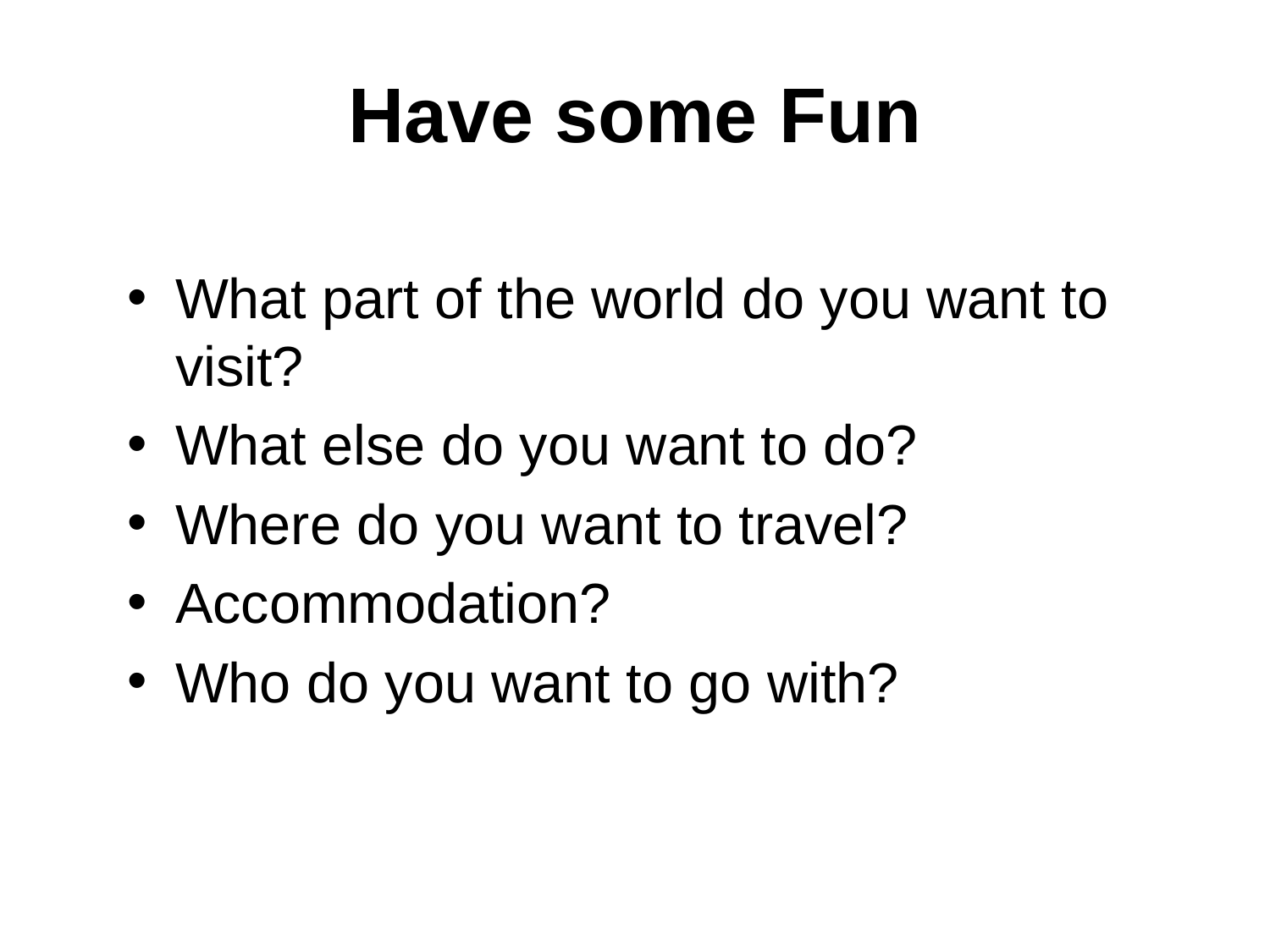

# Have some Fun
What part of the world do you want to visit?
What else do you want to do?
Where do you want to travel?
Accommodation?
Who do you want to go with?